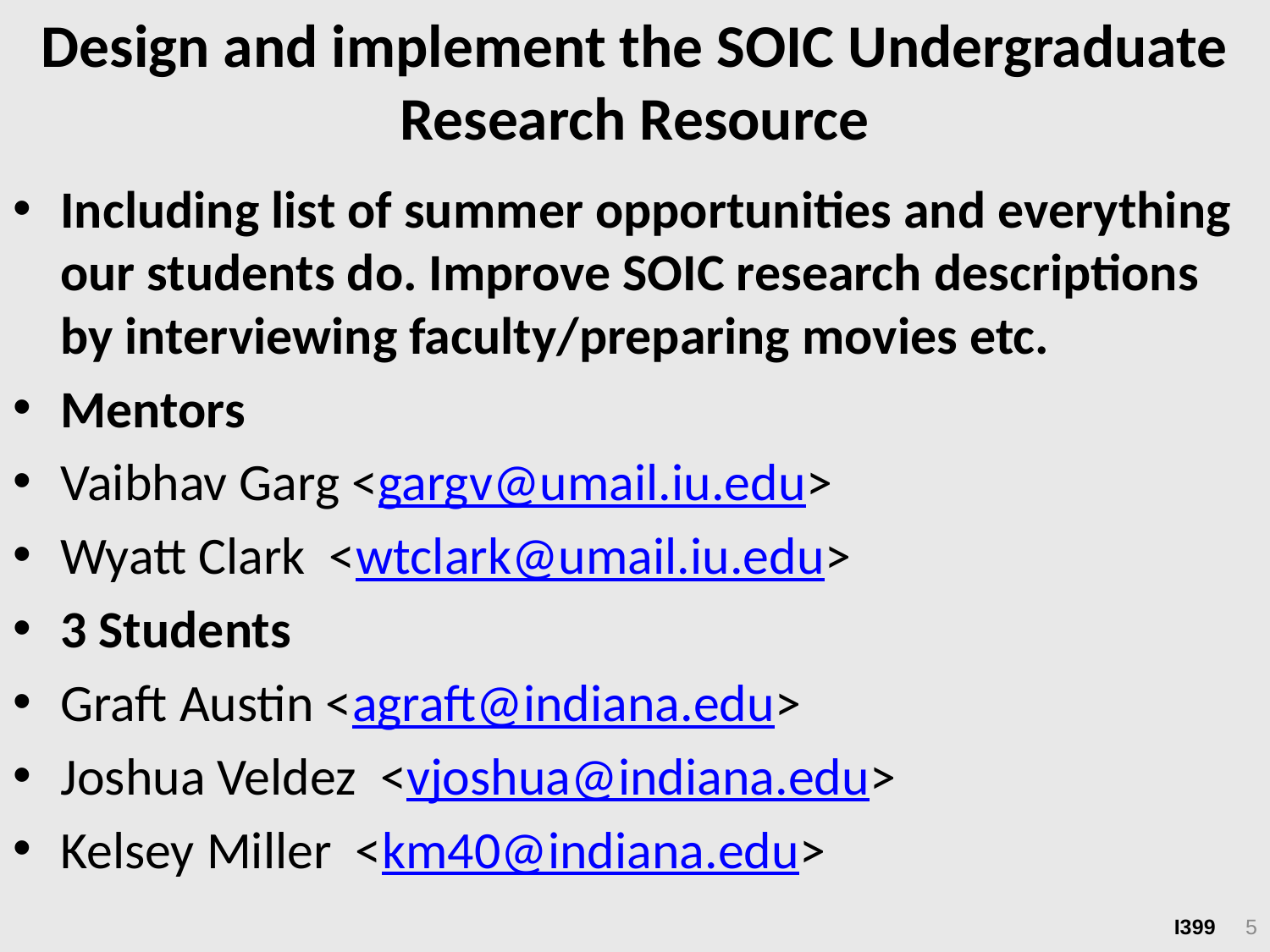

# Design and implement the SOIC Undergraduate Research Resource
Including list of summer opportunities and everything our students do. Improve SOIC research descriptions by interviewing faculty/preparing movies etc.
Mentors
Vaibhav Garg <gargv@umail.iu.edu>
Wyatt Clark  <wtclark@umail.iu.edu>
3 Students
Graft Austin <agraft@indiana.edu>
Joshua Veldez  <vjoshua@indiana.edu>
Kelsey Miller  <km40@indiana.edu>